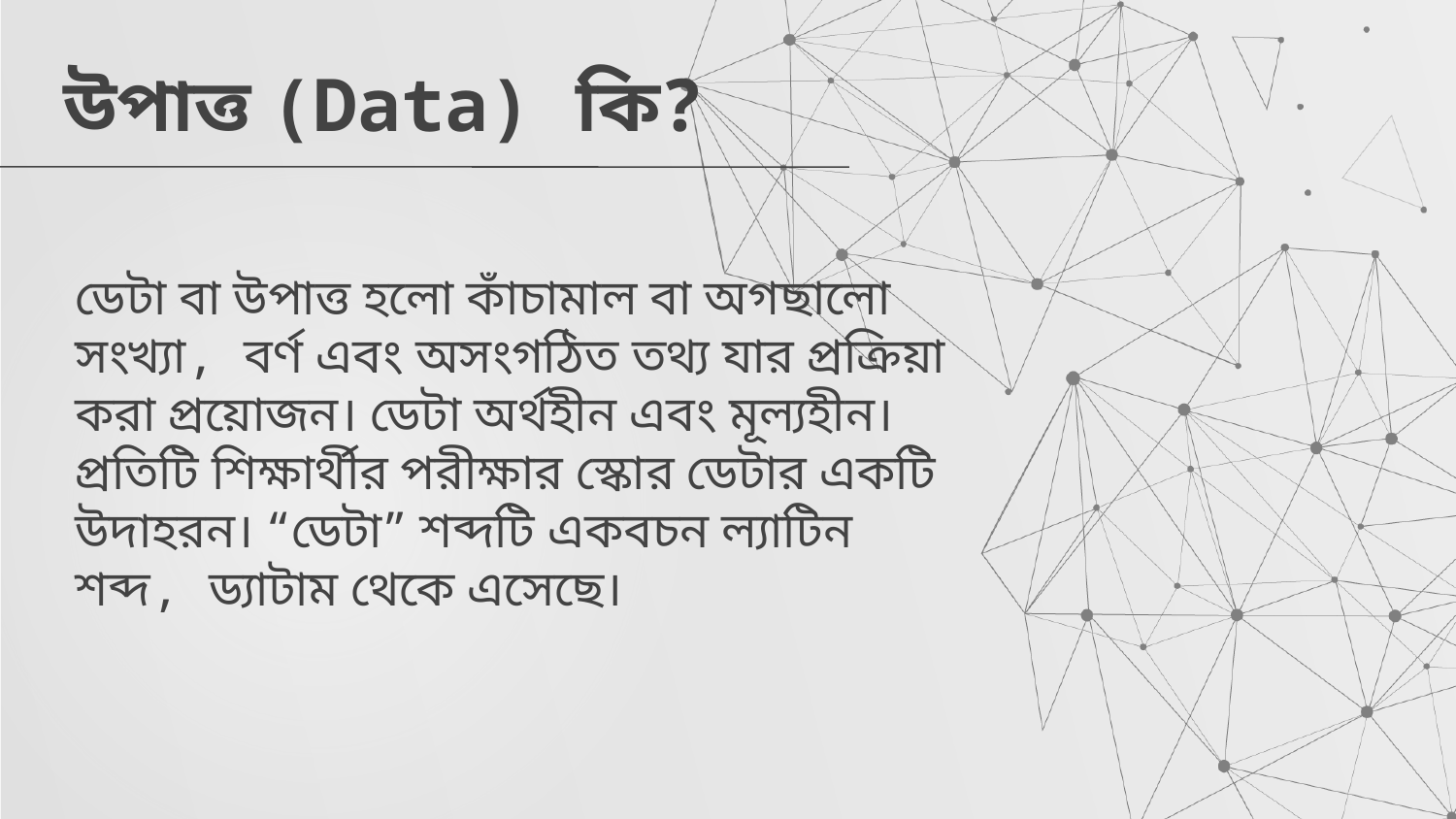

# উপাত্ত (Data) কি?
ডেটা বা উপাত্ত হলো কাঁচামাল বা অগছালো সংখ্যা, বর্ণ এবং অসংগঠিত তথ্য যার প্রক্রিয়া করা প্রয়োজন। ডেটা অর্থহীন এবং মূল্যহীন। প্রতিটি শিক্ষার্থীর পরীক্ষার স্কোর ডেটার একটি উদাহরন। “ডেটা” শব্দটি একবচন ল্যাটিন শব্দ, ড্যাটাম থেকে এসেছে।